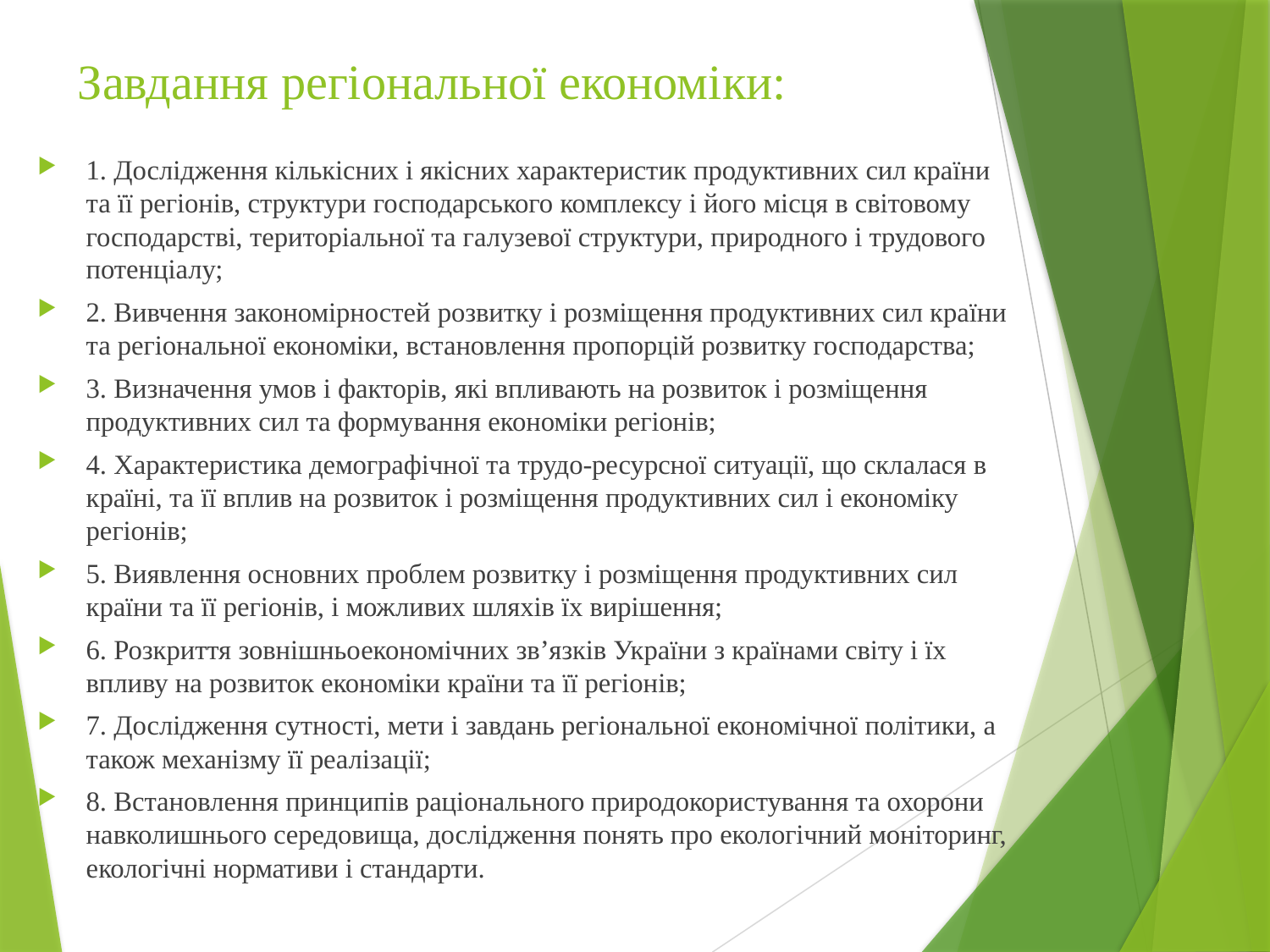

# Завдання регіональної економіки:
1. Дослідження кількісних і якісних характеристик продуктивних сил країни та її регіонів, структури господарського комплексу і його місця в світовому господарстві, територіальної та галузевої структури, природного і трудового потенціалу;
2. Вивчення закономірностей розвитку і розміщення продуктивних сил країни та регіональної економіки, встановлення пропорцій розвитку господарства;
3. Визначення умов і факторів, які впливають на розвиток і розміщення продуктивних сил та формування економіки регіонів;
4. Характеристика демографічної та трудо-ресурсної ситуації, що склалася в країні, та її вплив на розвиток і розміщення продуктивних сил і економіку регіонів;
5. Виявлення основних проблем розвитку і розміщення продуктивних сил країни та її регіонів, і можливих шляхів їх вирішення;
6. Розкриття зовнішньоекономічних зв’язків України з країнами світу і їх впливу на розвиток економіки країни та її регіонів;
7. Дослідження сутності, мети і завдань регіональної економічної політики, а також механізму її реалізації;
8. Встановлення принципів раціонального природокористування та охорони навколишнього середовища, дослідження понять про екологічний моніторинг, екологічні нормативи і стандарти.